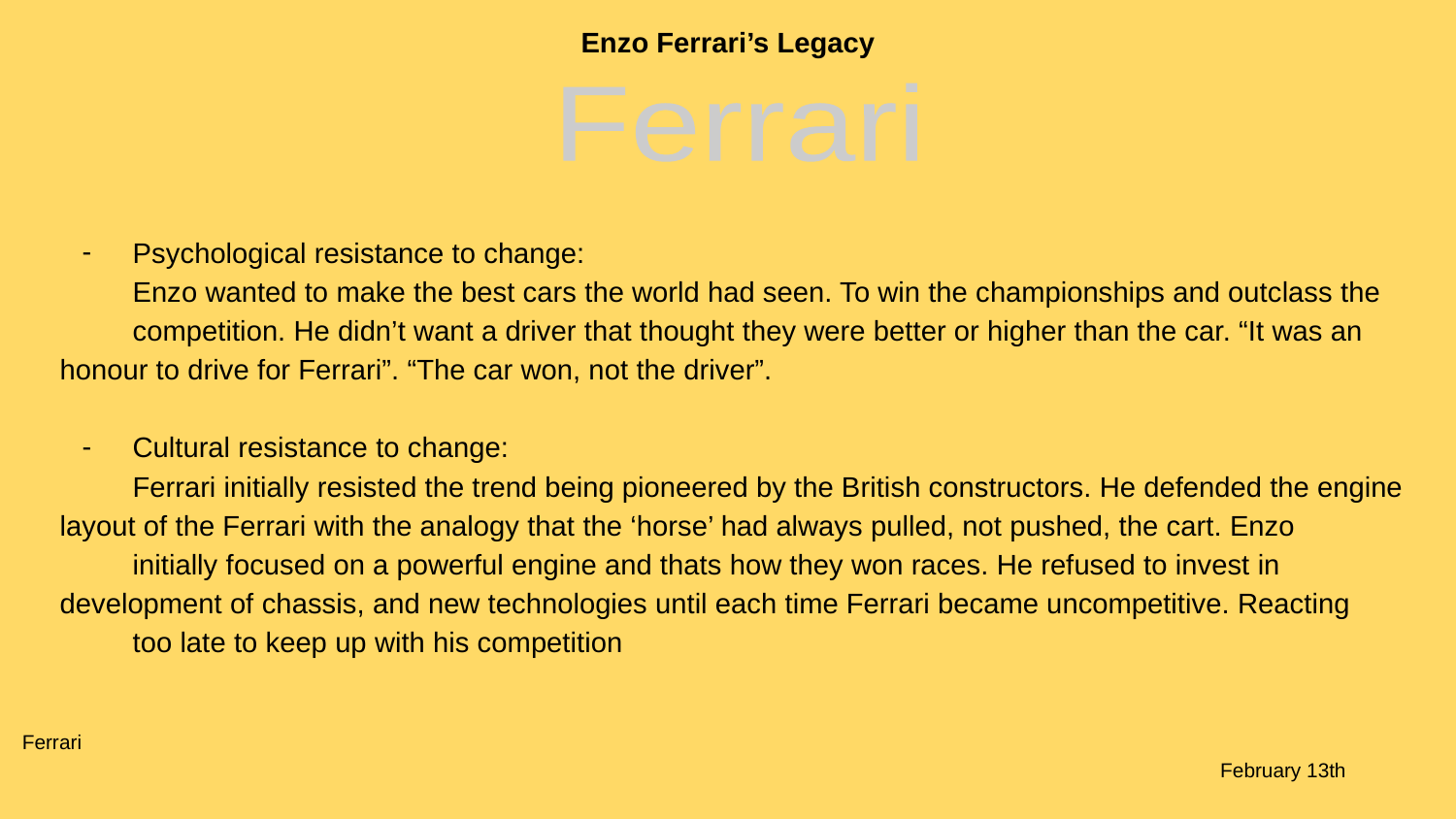

Enzo Ferrari’s Legacy
Ferrari
Psychological resistance to change:
Enzo wanted to make the best cars the world had seen. To win the championships and outclass the
competition. He didn’t want a driver that thought they were better or higher than the car. “It was an honour to drive for Ferrari”. “The car won, not the driver”.

Cultural resistance to change:
Ferrari initially resisted the trend being pioneered by the British constructors. He defended the engine layout of the Ferrari with the analogy that the ‘horse’ had always pulled, not pushed, the cart. Enzo
initially focused on a powerful engine and thats how they won races. He refused to invest in development of chassis, and new technologies until each time Ferrari became uncompetitive. Reacting
too late to keep up with his competition

Ferrari			 			             											      February 13th